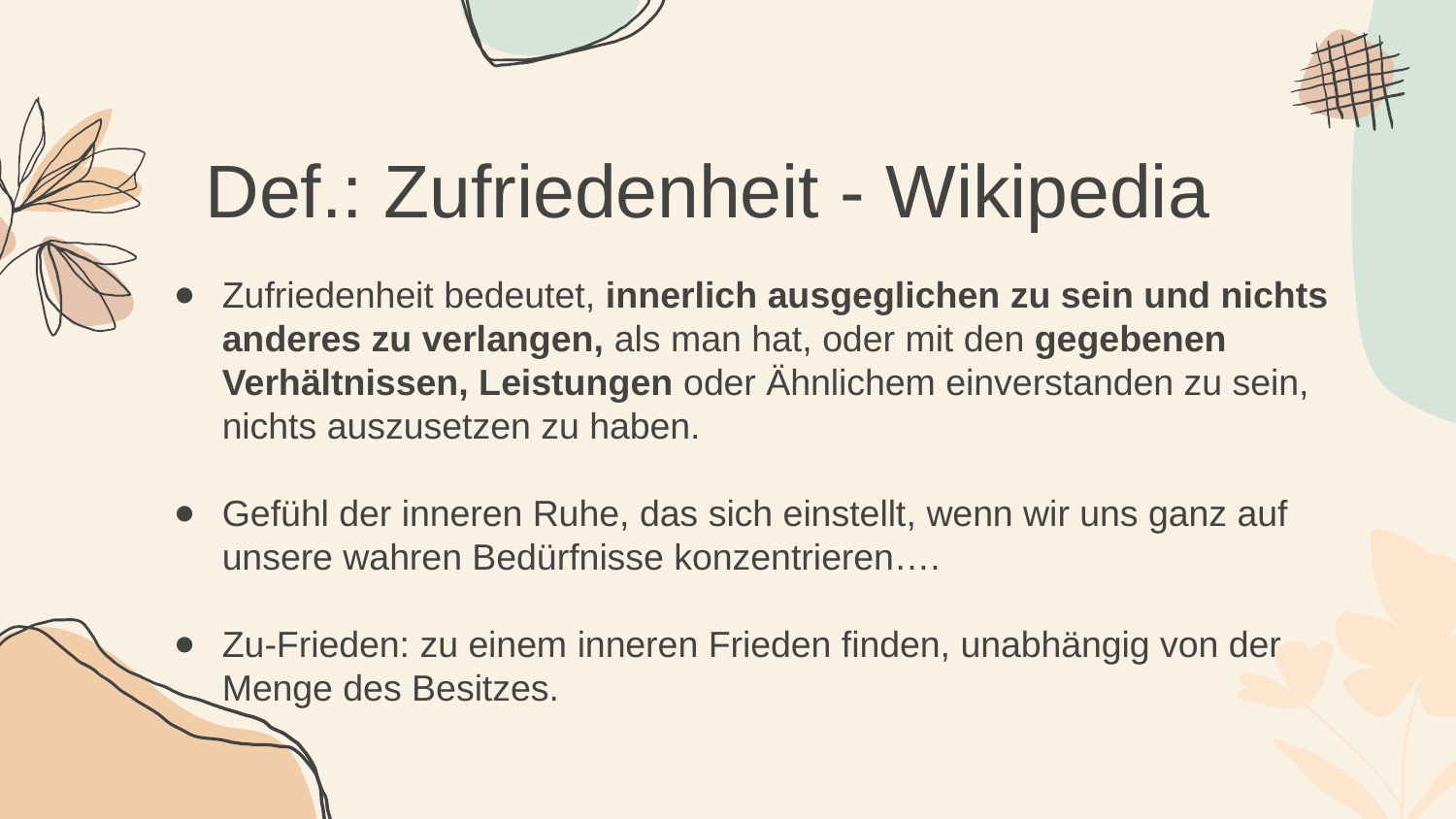

Def.: Zufriedenheit - Wikipedia
Zufriedenheit bedeutet, innerlich ausgeglichen zu sein und nichts anderes zu verlangen, als man hat, oder mit den gegebenen Verhältnissen, Leistungen oder Ähnlichem einverstanden zu sein, nichts auszusetzen zu haben.

Gefühl der inneren Ruhe, das sich einstellt, wenn wir uns ganz auf  unsere wahren Bedürfnisse konzentrieren….

Zu-Frieden: zu einem inneren Frieden finden, unabhängig von der Menge des Besitzes.